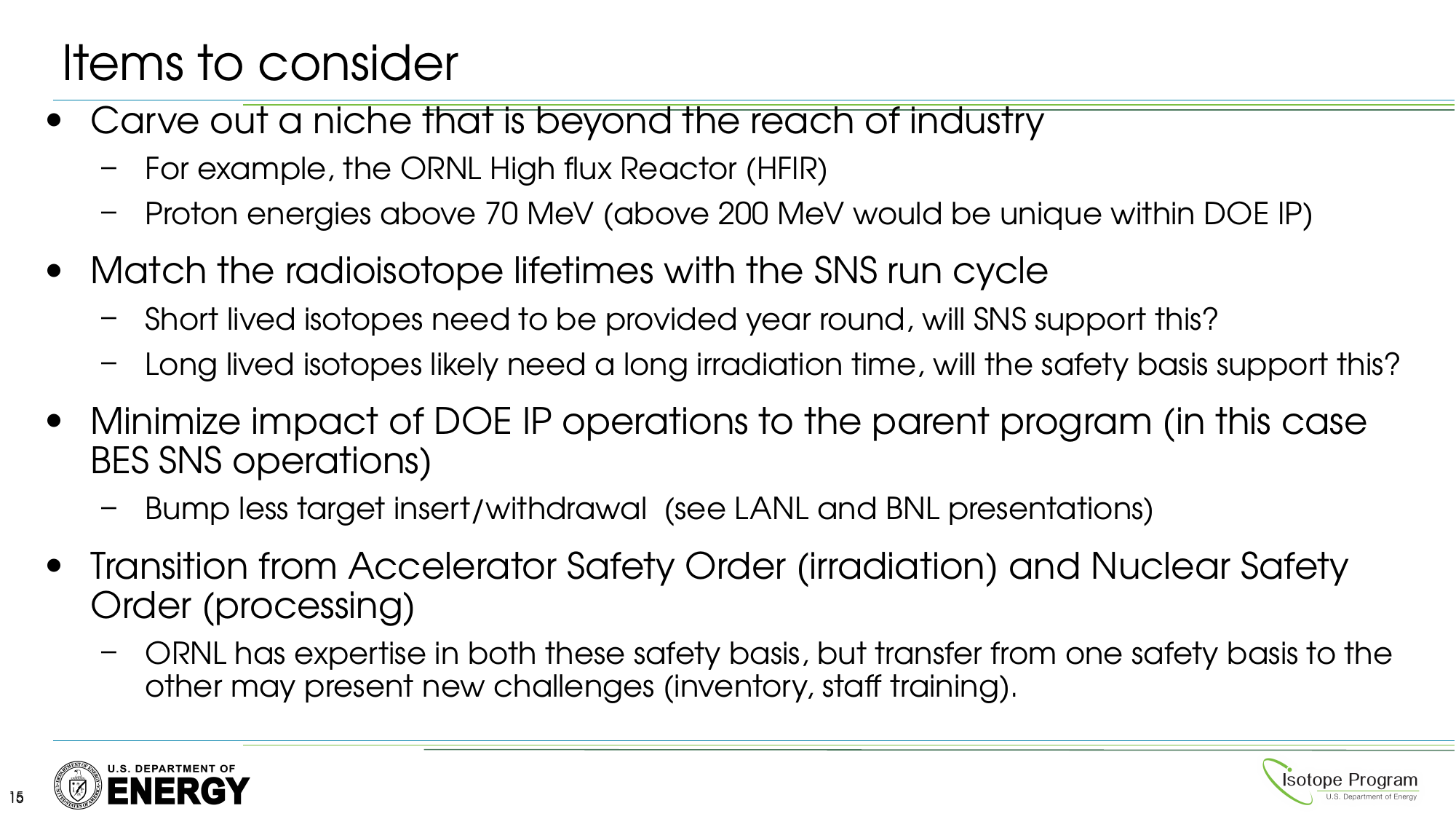

# Items to consider
Carve out a niche that is beyond the reach of industry
For example, the ORNL High flux Reactor (HFIR)
Proton energies above 70 MeV (above 200 MeV would be unique within DOE IP)
Match the radioisotope lifetimes with the SNS run cycle
Short lived isotopes need to be provided year round, will SNS support this?
Long lived isotopes likely need a long irradiation time, will the safety basis support this?
Minimize impact of DOE IP operations to the parent program (in this case BES SNS operations)
Bump less target insert/withdrawal  (see LANL and BNL presentations)
Transition from Accelerator Safety Order (irradiation) and Nuclear Safety Order (processing)
ORNL has expertise in both these safety basis, but transfer from one safety basis to the other may present new challenges (inventory, staff training).